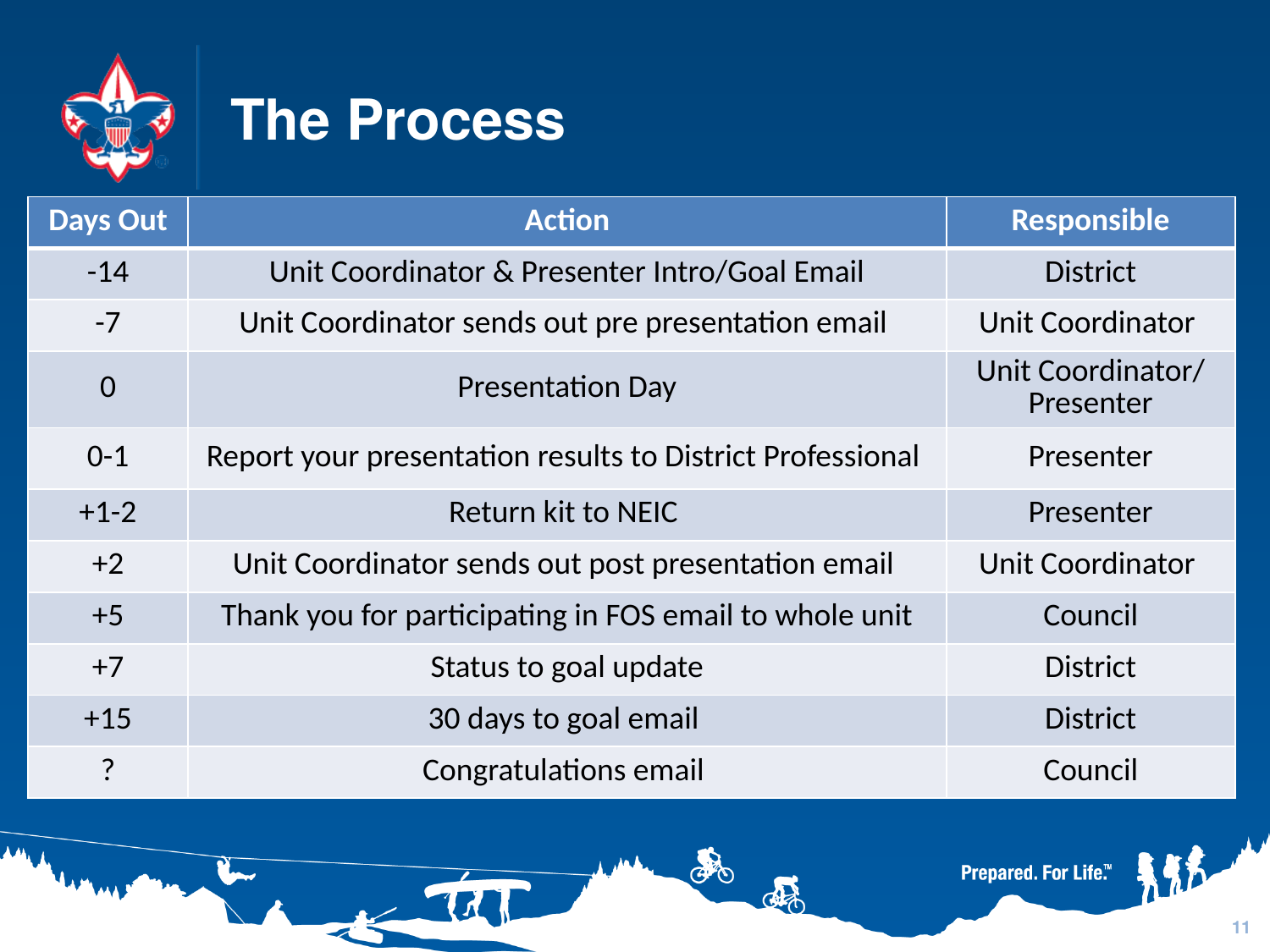

# The Process
| Days Out | Action | Responsible |
| --- | --- | --- |
| -14 | Unit Coordinator & Presenter Intro/Goal Email | District |
| -7 | Unit Coordinator sends out pre presentation email | Unit Coordinator |
| 0 | Presentation Day | Unit Coordinator/ Presenter |
| 0-1 | Report your presentation results to District Professional | Presenter |
| +1-2 | Return kit to NEIC | Presenter |
| +2 | Unit Coordinator sends out post presentation email | Unit Coordinator |
| +5 | Thank you for participating in FOS email to whole unit | Council |
| +7 | Status to goal update | District |
| +15 | 30 days to goal email | District |
| ? | Congratulations email | Council |
11